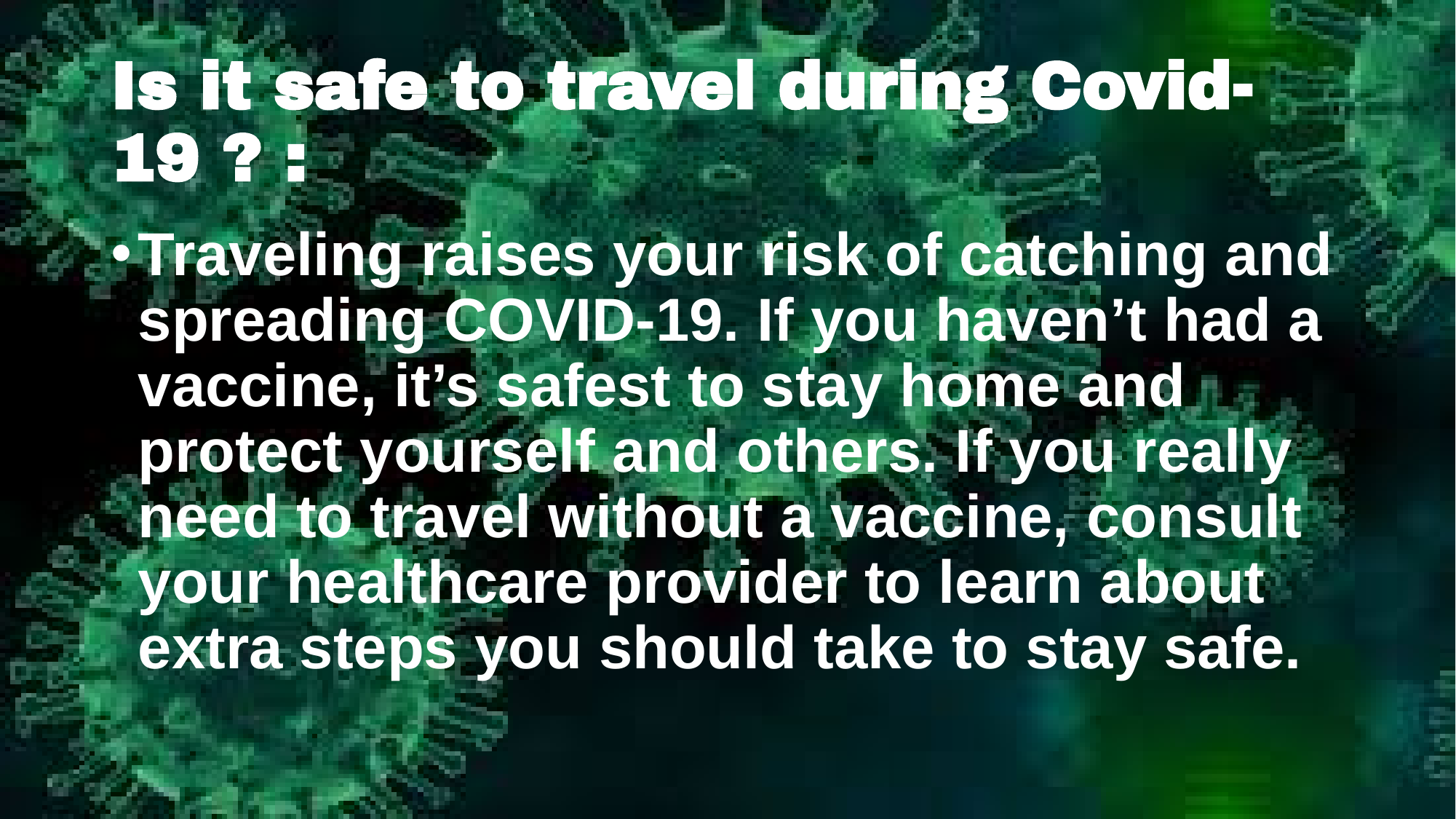

# Is it safe to travel during Covid-19 ? :
Traveling raises your risk of catching and spreading COVID-19. If you haven’t had a vaccine, it’s safest to stay home and protect yourself and others. If you really need to travel without a vaccine, consult your healthcare provider to learn about extra steps you should take to stay safe.